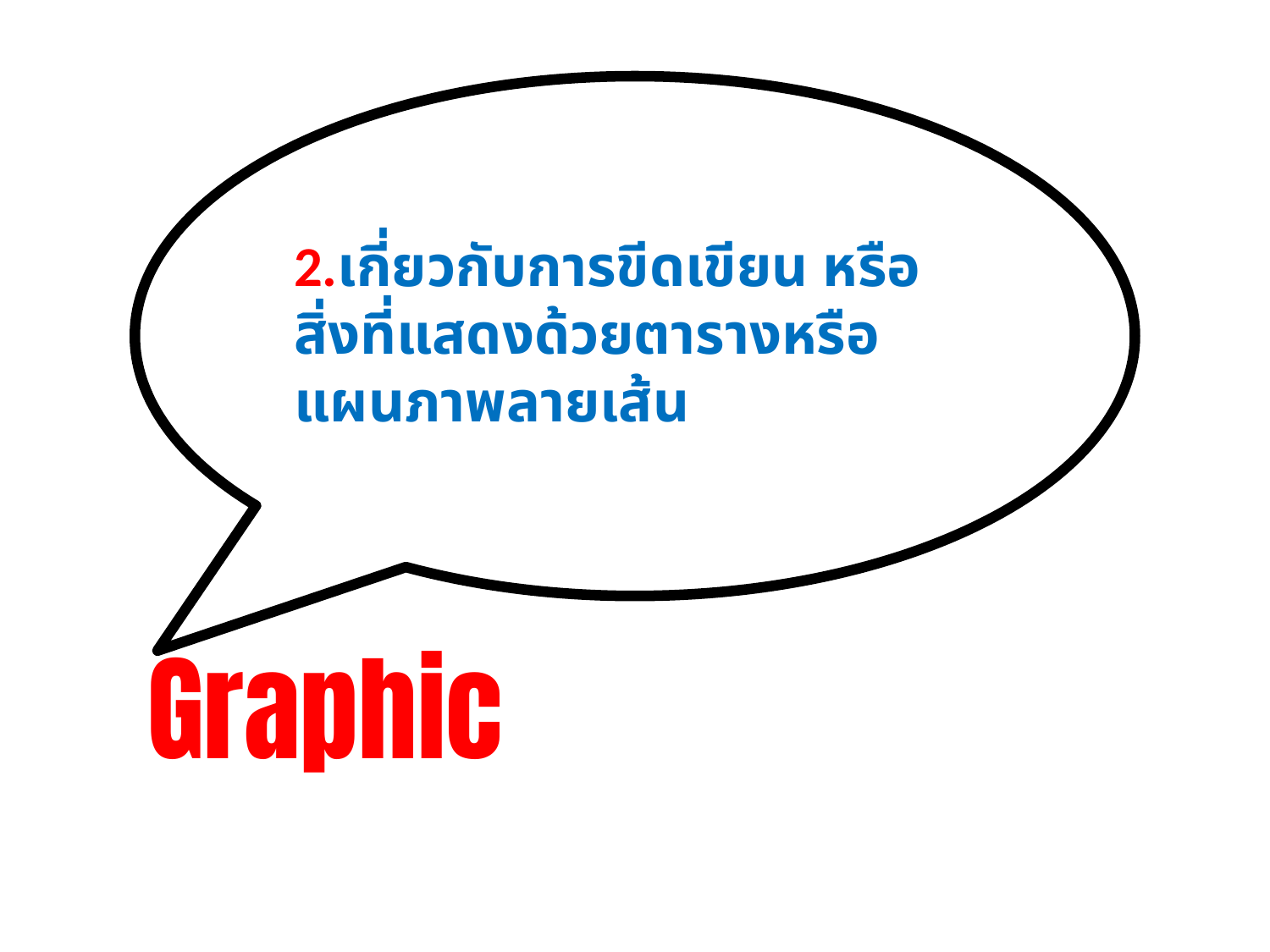

2.เกี่ยวกับการขีดเขียน หรือสิ่งที่แสดงด้วยตารางหรือแผนภาพลายเส้น
Graphic